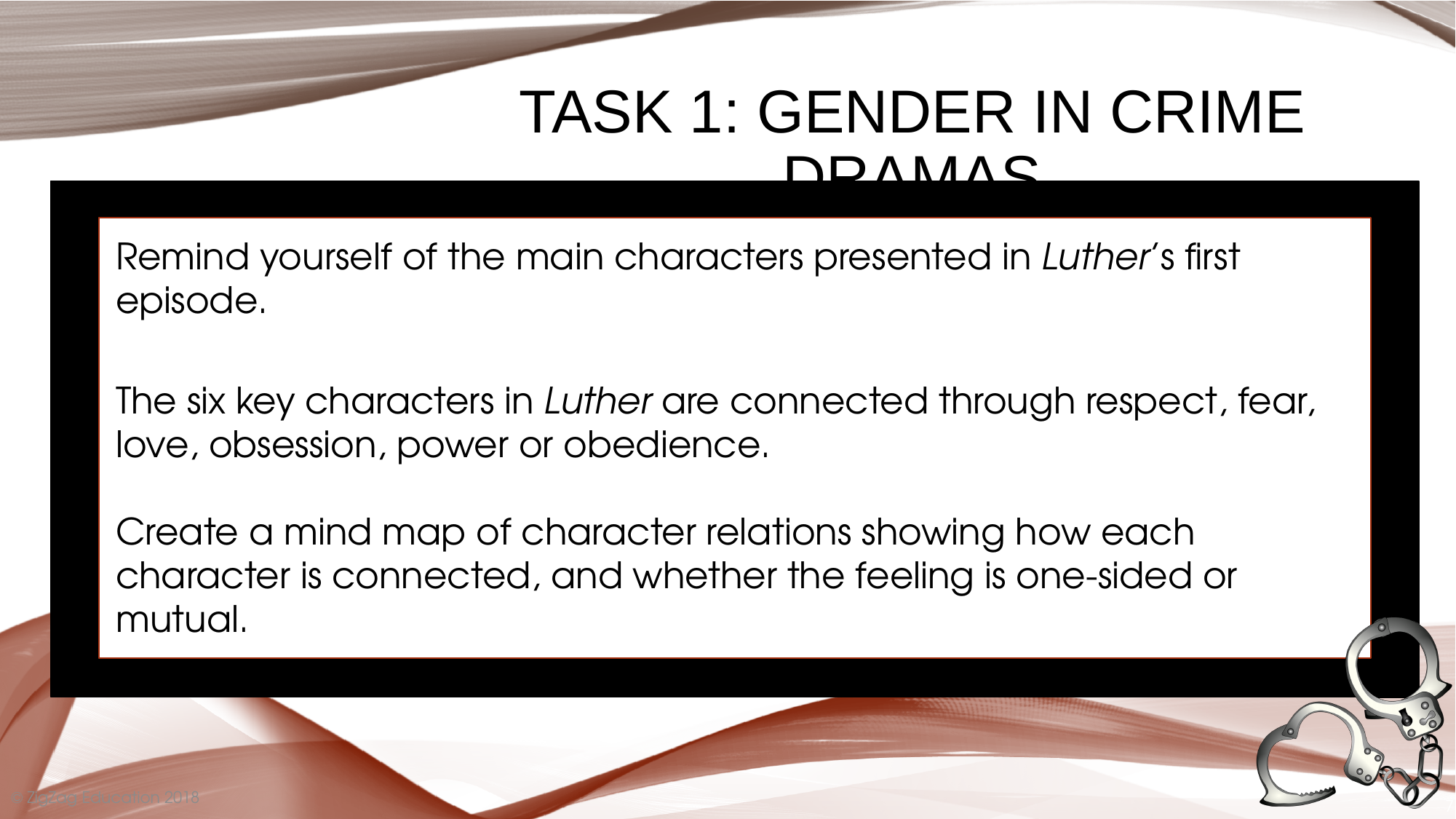

# Task 1: Gender in Crime Dramas
Remind yourself of the main characters presented in Luther’s first episode.
The six key characters in Luther are connected through respect, fear, love, obsession, power or obedience.

Create a mind map of character relations showing how each character is connected, and whether the feeling is one-sided or mutual.
© ZigZag Education 2018